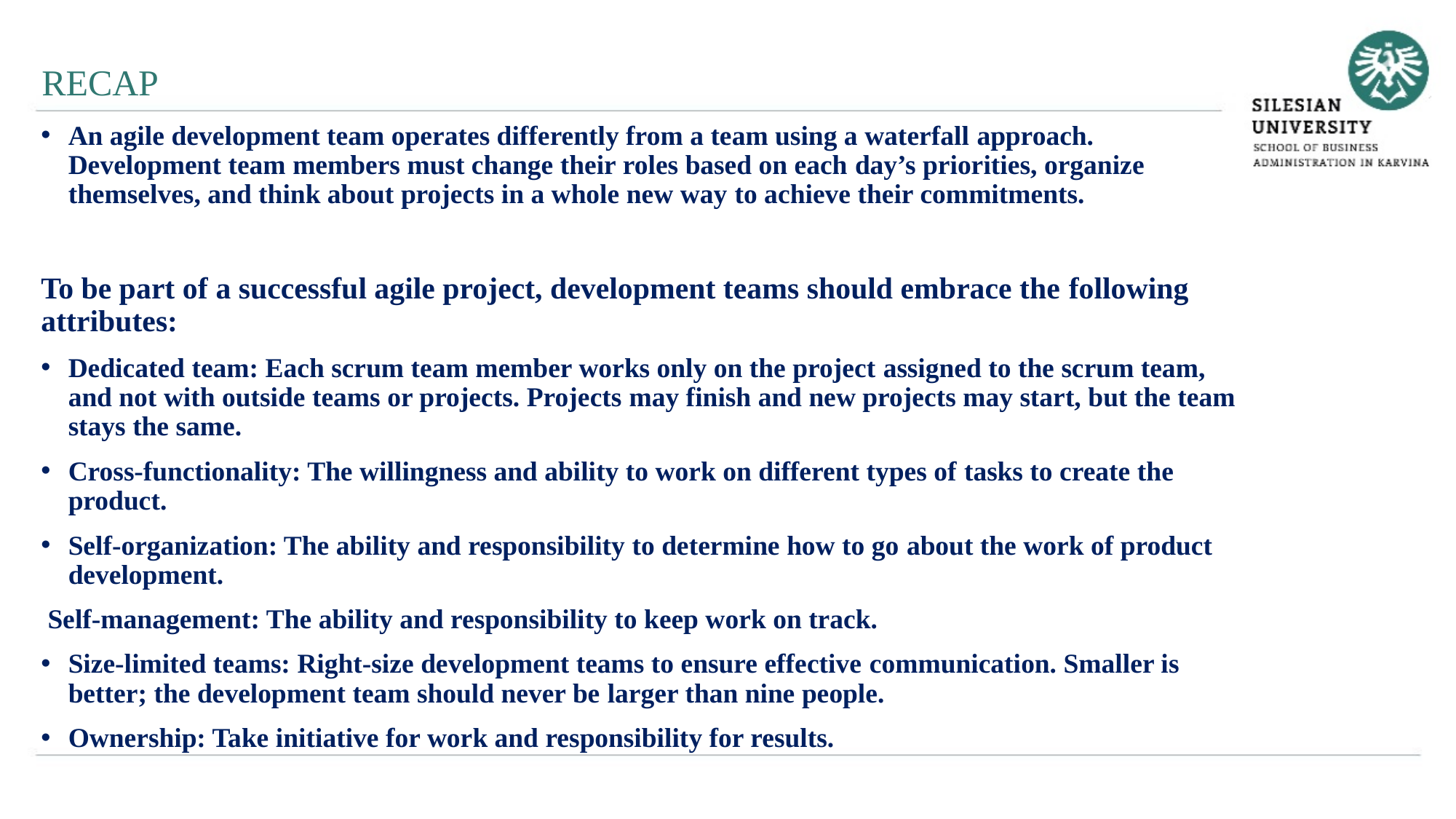

RECAP

An agile development team operates differently from a team using a waterfall approach. Development team members must change their roles based on each day’s priorities, organize themselves, and think about projects in a whole new way to achieve their commitments.

To be part of a successful agile project, development teams should embrace the following attributes:
Dedicated team: Each scrum team member works only on the project assigned to the scrum team, and not with outside teams or projects. Projects may finish and new projects may start, but the team stays the same.
Cross-functionality: The willingness and ability to work on different types of tasks to create the product.
Self-organization: The ability and responsibility to determine how to go about the work of product development.
 Self-management: The ability and responsibility to keep work on track.
Size-limited teams: Right-size development teams to ensure effective communication. Smaller is better; the development team should never be larger than nine people.
Ownership: Take initiative for work and responsibility for results.